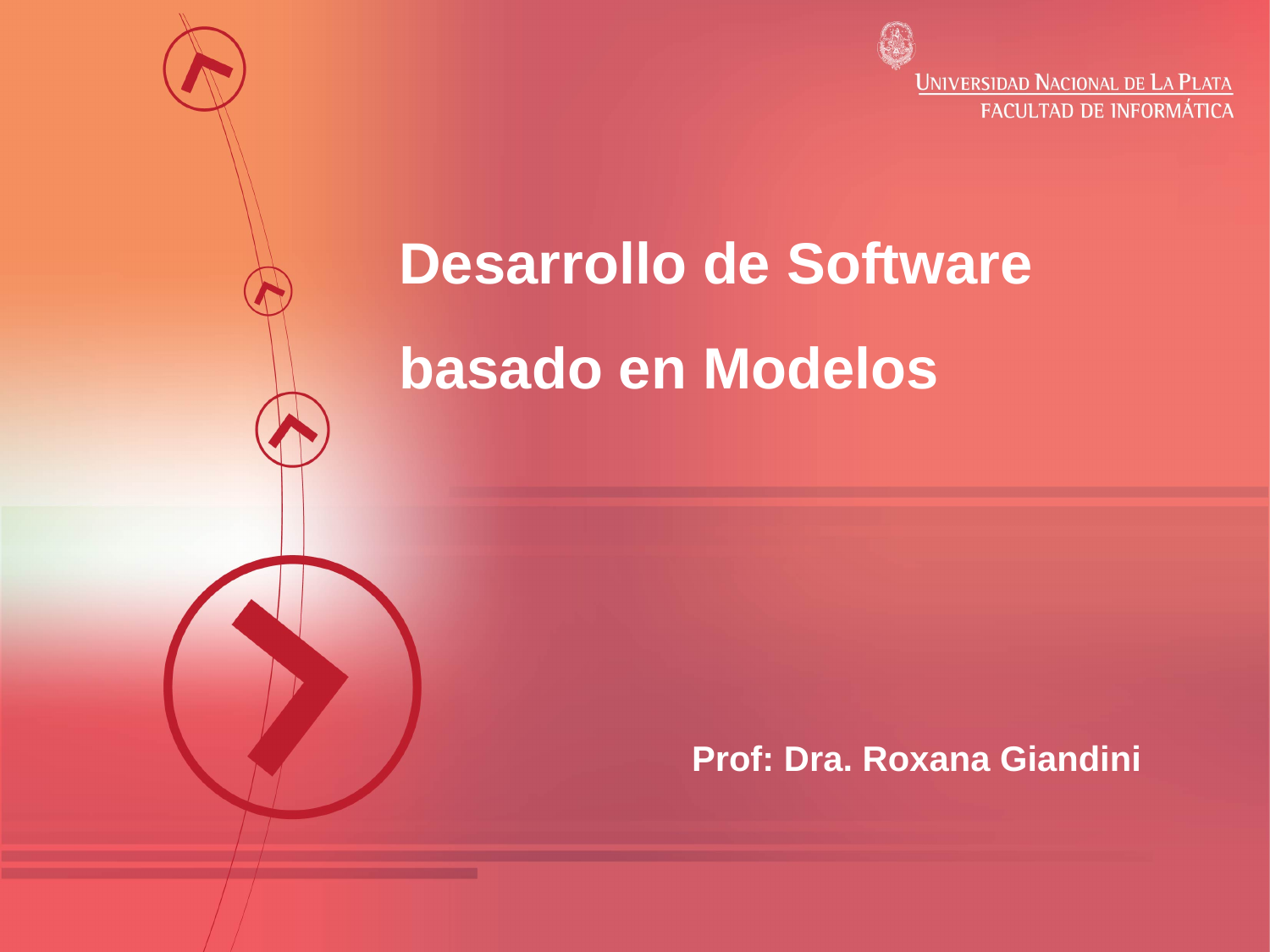

Desarrollo de Software basado en Modelos

Prof: Dra. Roxana Giandini